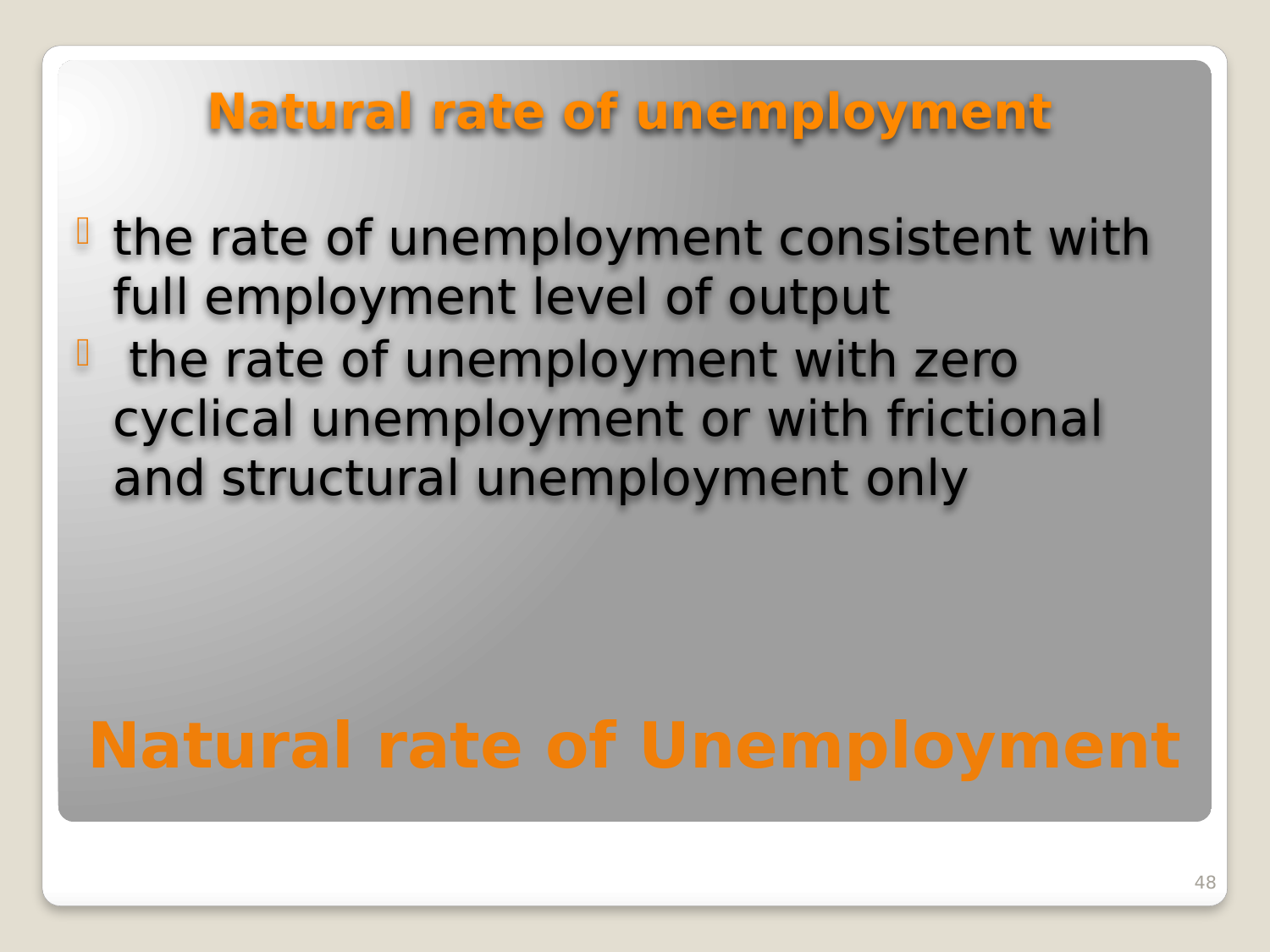

Natural rate of unemployment

the rate of unemployment consistent with full employment level of output
 the rate of unemployment with zero cyclical unemployment or with frictional and structural unemployment only
Natural rate of Unemployment
48